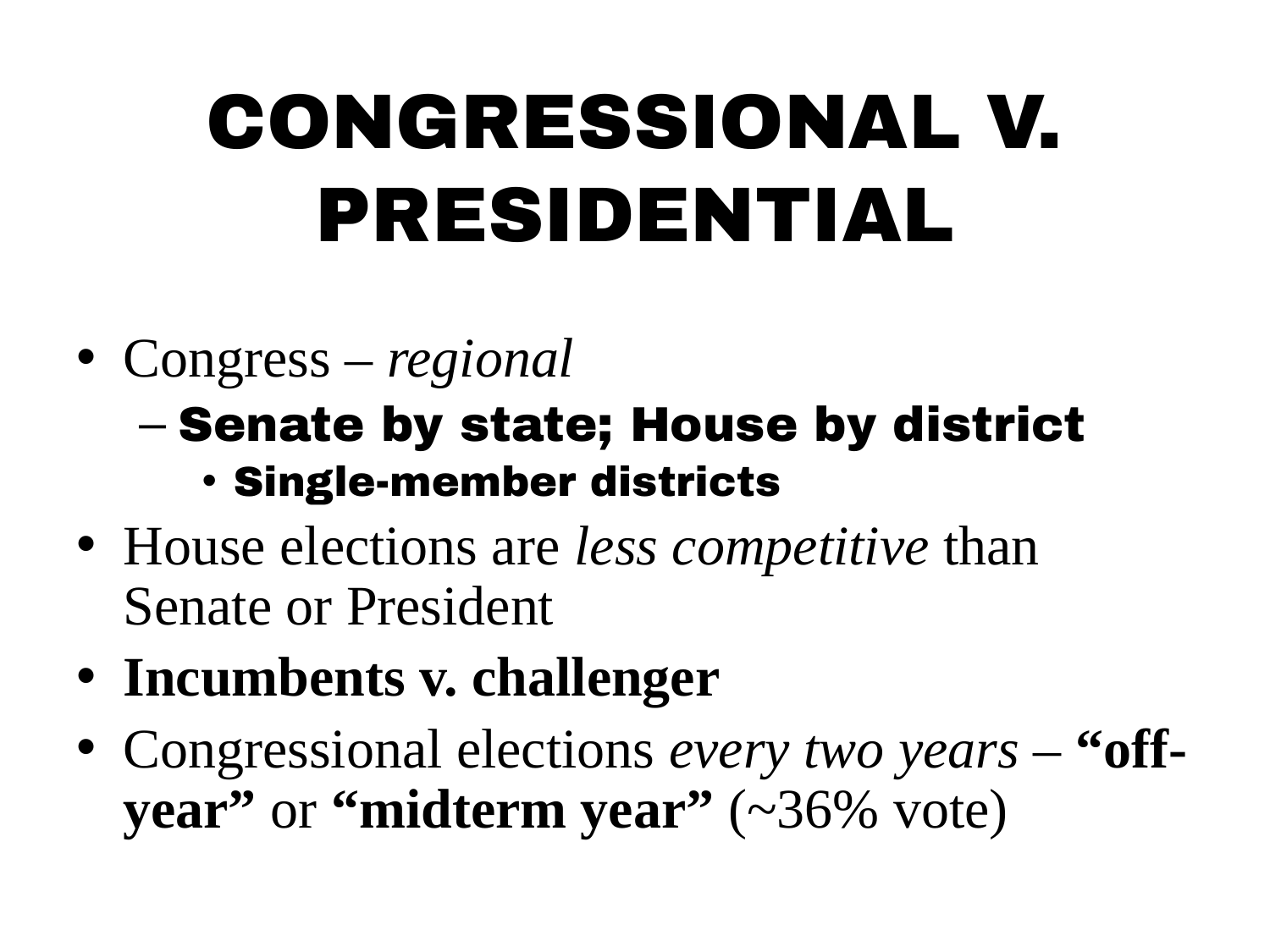

# CONGRESSIONAL V. PRESIDENTIAL
Congress – regional
Senate by state; House by district
Single-member districts
House elections are less competitive than Senate or President
Incumbents v. challenger
Congressional elections every two years – “off-year” or “midterm year” (~36% vote)